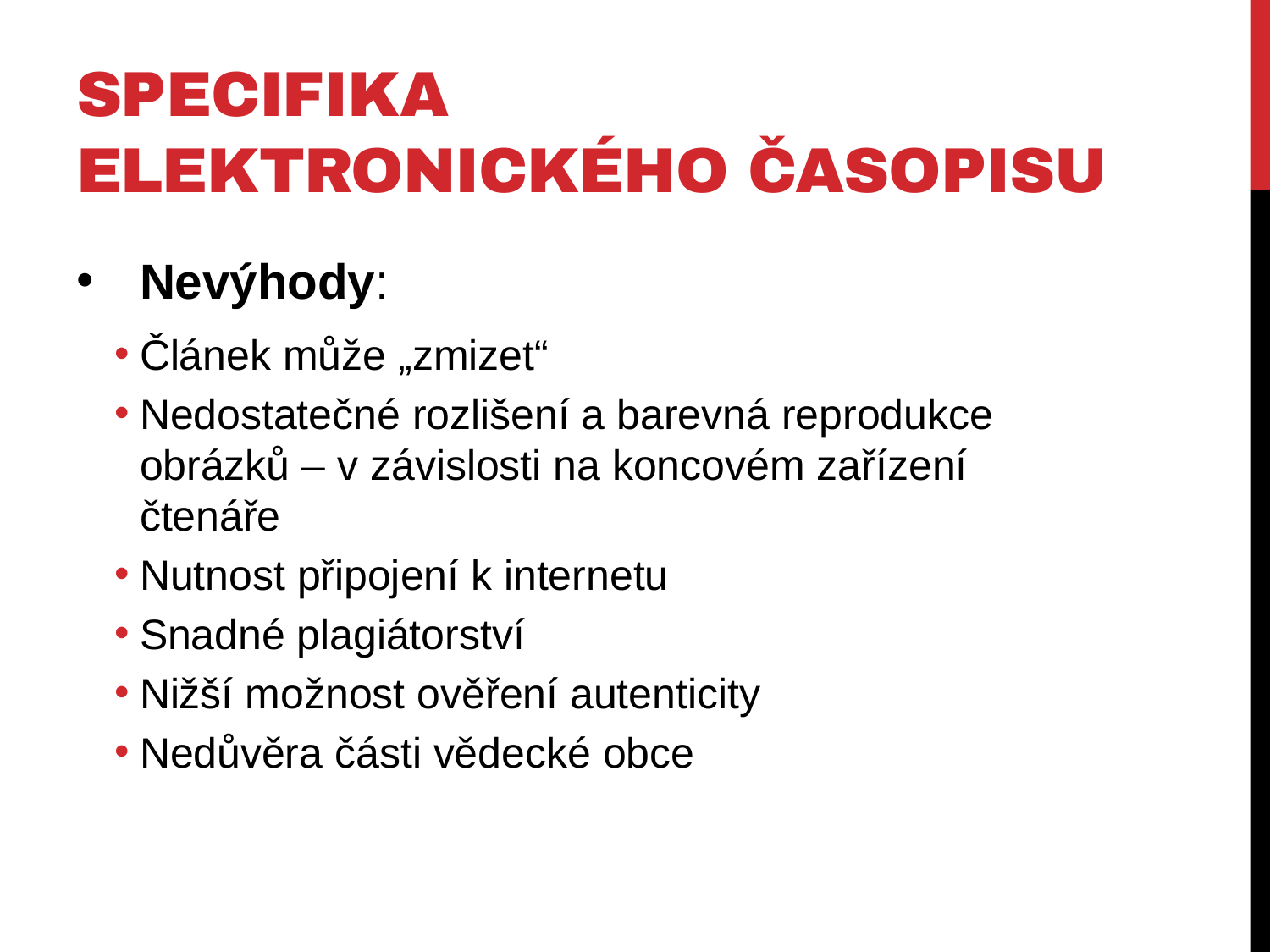

# Specifika elektronického časopisu
Nevýhody:
Článek může „zmizet“
Nedostatečné rozlišení a barevná reprodukce obrázků – v závislosti na koncovém zařízení čtenáře
Nutnost připojení k internetu
Snadné plagiátorství
Nižší možnost ověření autenticity
Nedůvěra části vědecké obce